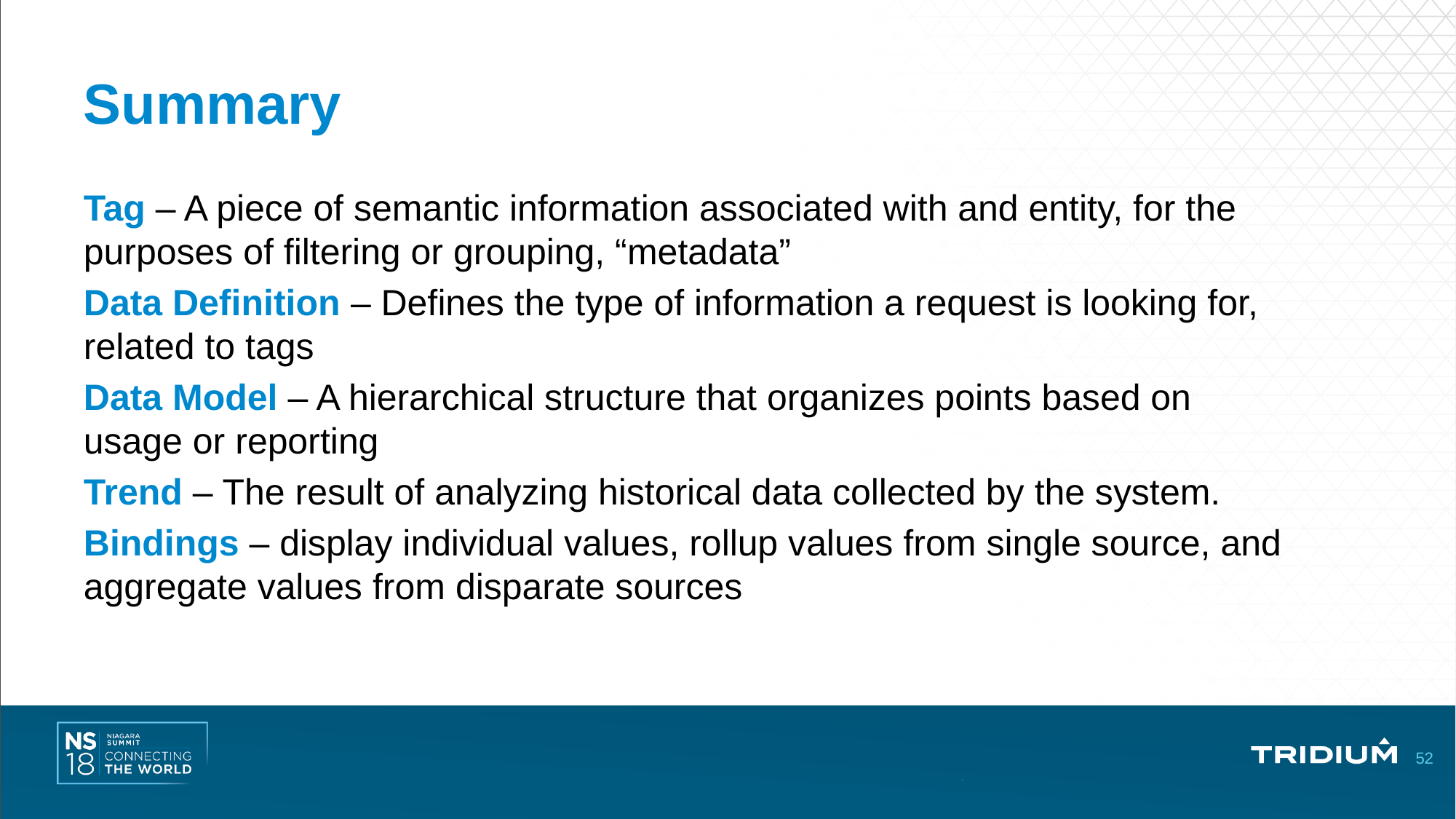

# Summary
Tag – A piece of semantic information associated with and entity, for the purposes of filtering or grouping, “metadata”
Data Definition – Defines the type of information a request is looking for, related to tags
Data Model – A hierarchical structure that organizes points based on usage or reporting
Trend – The result of analyzing historical data collected by the system.
Bindings – display individual values, rollup values from single source, and aggregate values from disparate sources